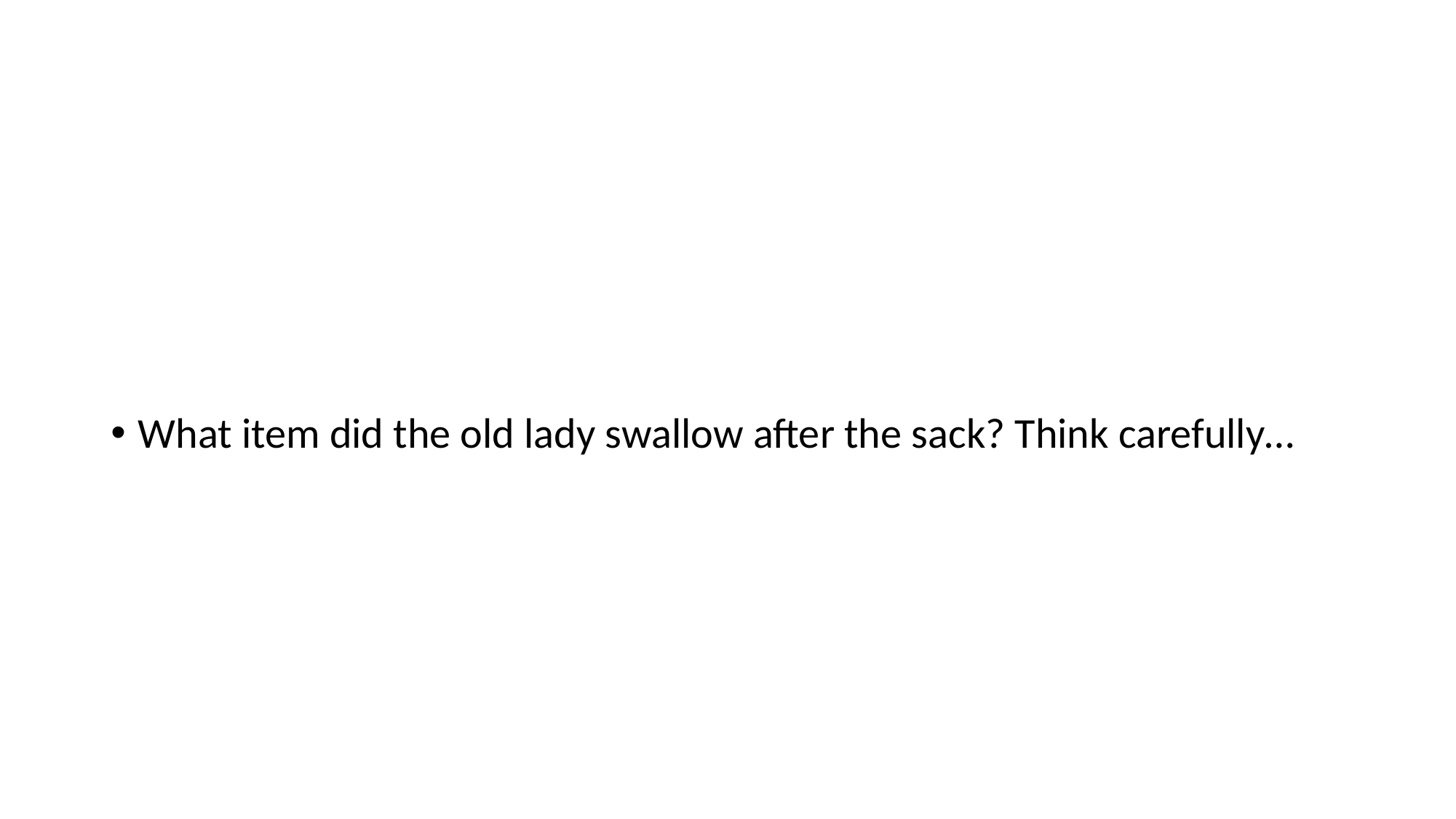

What item did the old lady swallow after the sack? Think carefully…